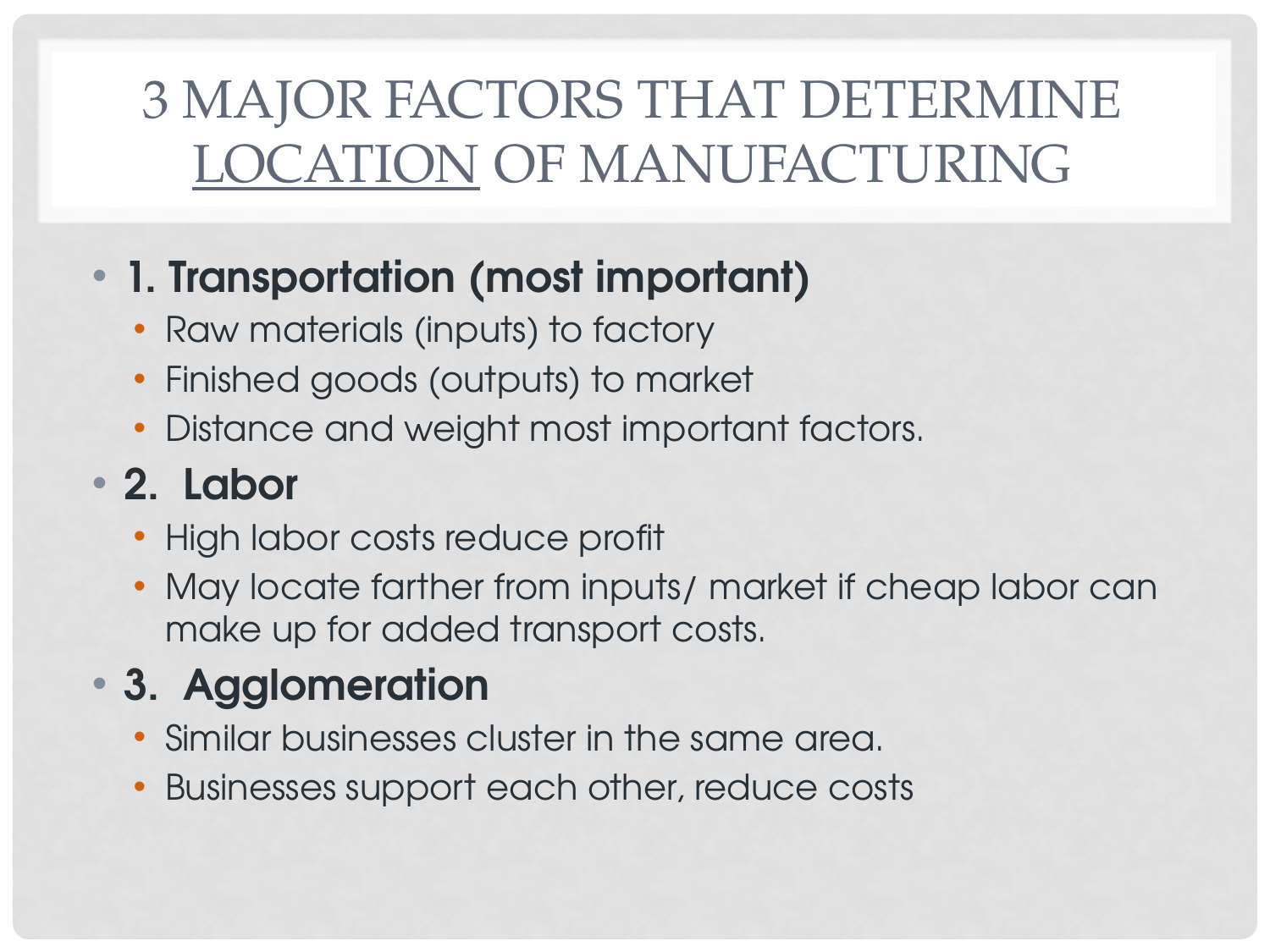

# 3 major factors that determine location of manufacturing
1. Transportation (most important)
Raw materials (inputs) to factory
Finished goods (outputs) to market
Distance and weight most important factors.
2.  Labor
High labor costs reduce profit
May locate farther from inputs/ market if cheap labor can make up for added transport costs.
3.  Agglomeration
Similar businesses cluster in the same area.
Businesses support each other, reduce costs